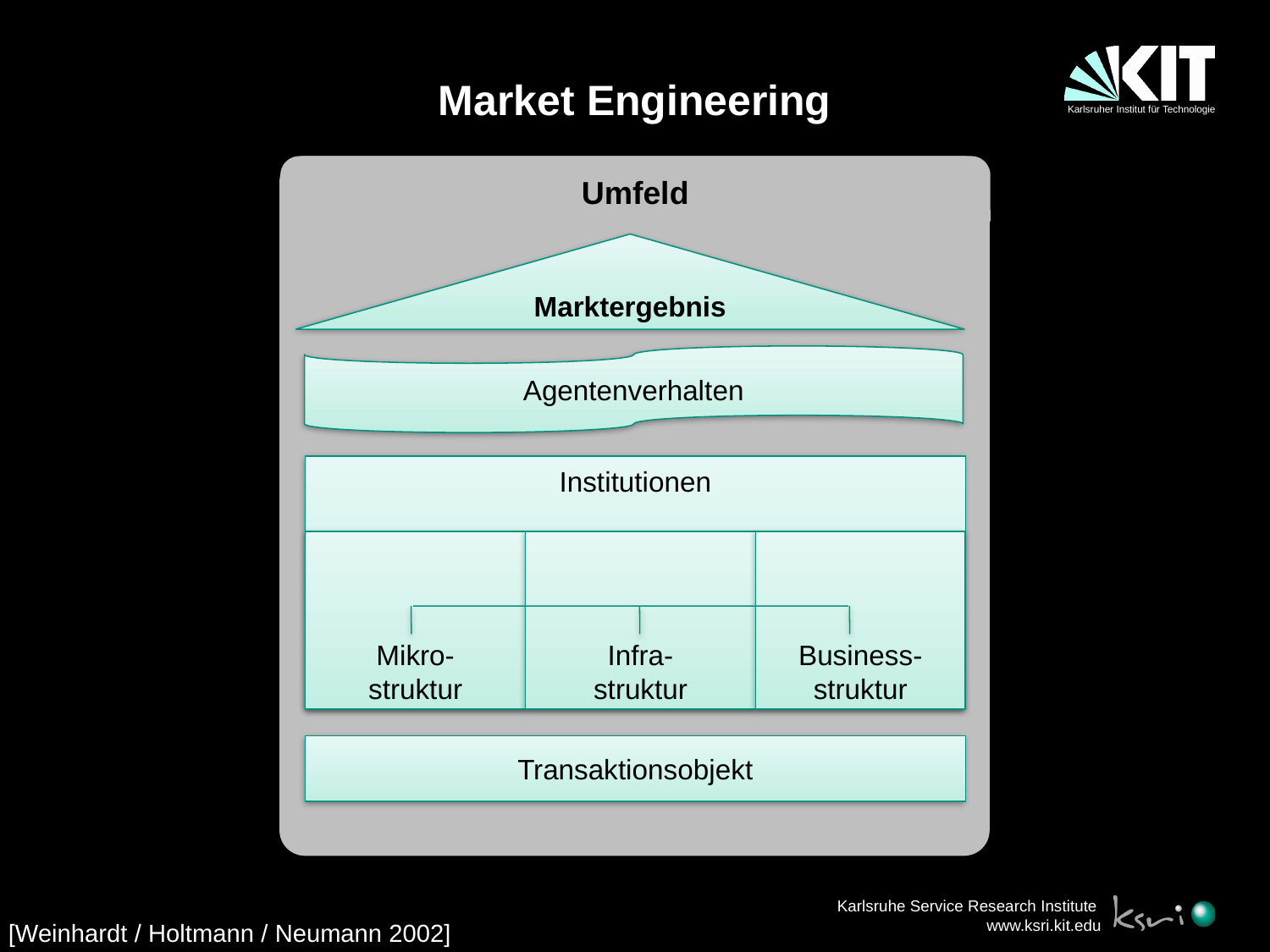

# Market Engineering

Umfeld
Marktergebnis
Agentenverhalten
Institutionen

Mikro-
struktur

Infra-
struktur

Business-
struktur

Transaktionsobjekt
[Weinhardt / Holtmann / Neumann 2002]